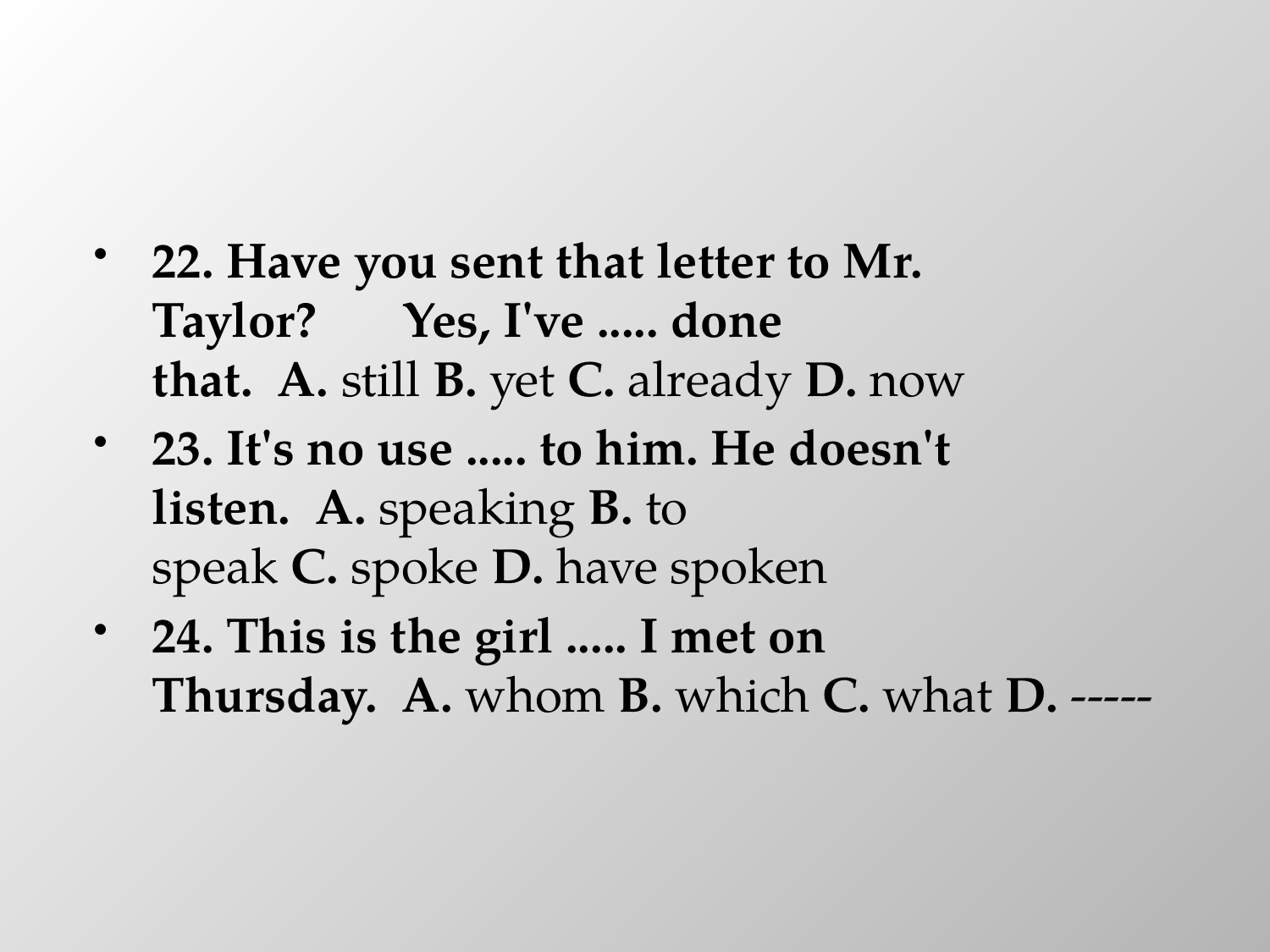

#
22. Have you sent that letter to Mr. Taylor?       Yes, I've ..... done that.  A. still B. yet C. already D. now
23. It's no use ..... to him. He doesn't listen.  A. speaking B. to speak C. spoke D. have spoken
24. This is the girl ..... I met on Thursday.  A. whom B. which C. what D. -----